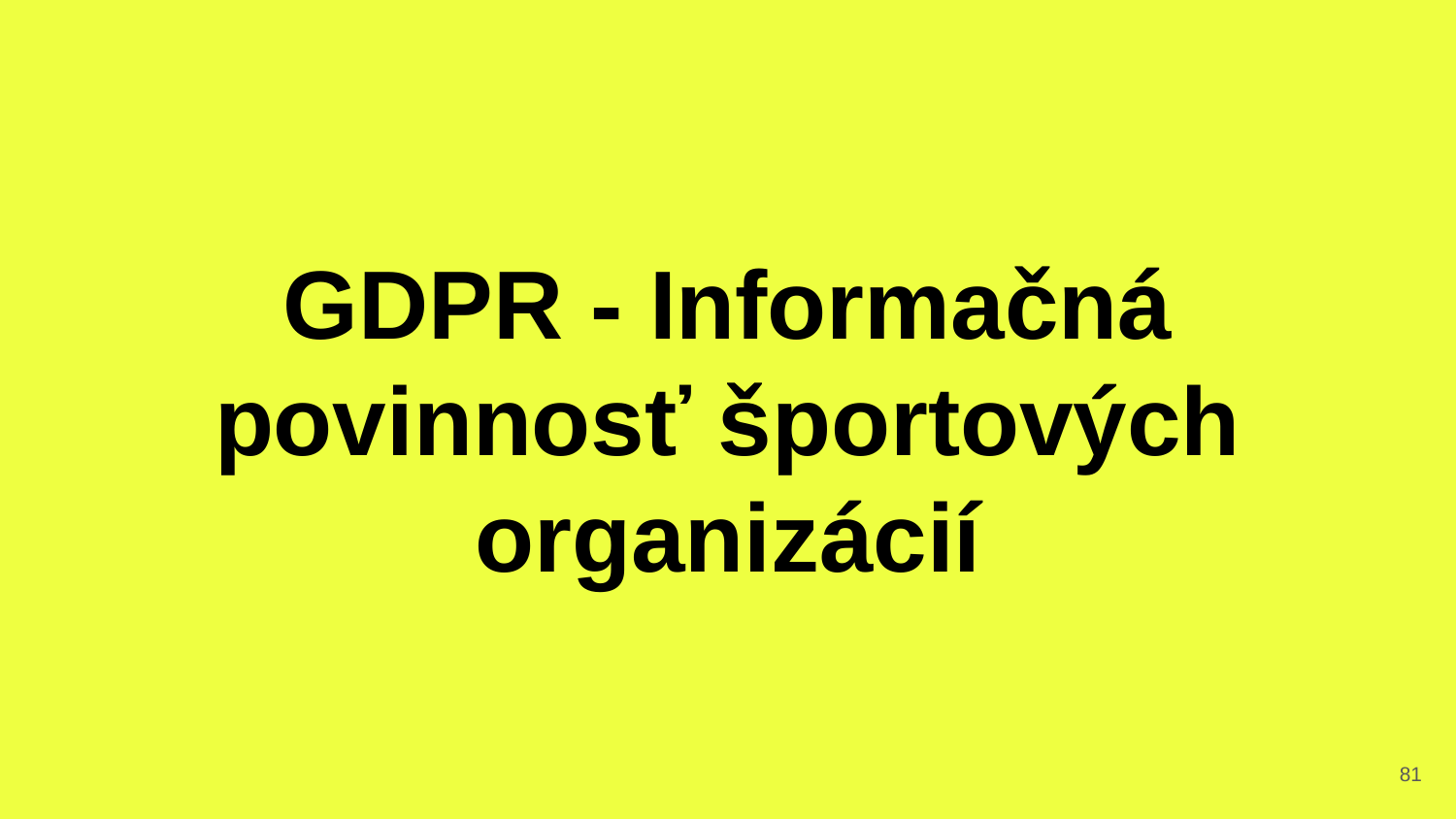

# GDPR - Informačná povinnosť športových organizácií

81